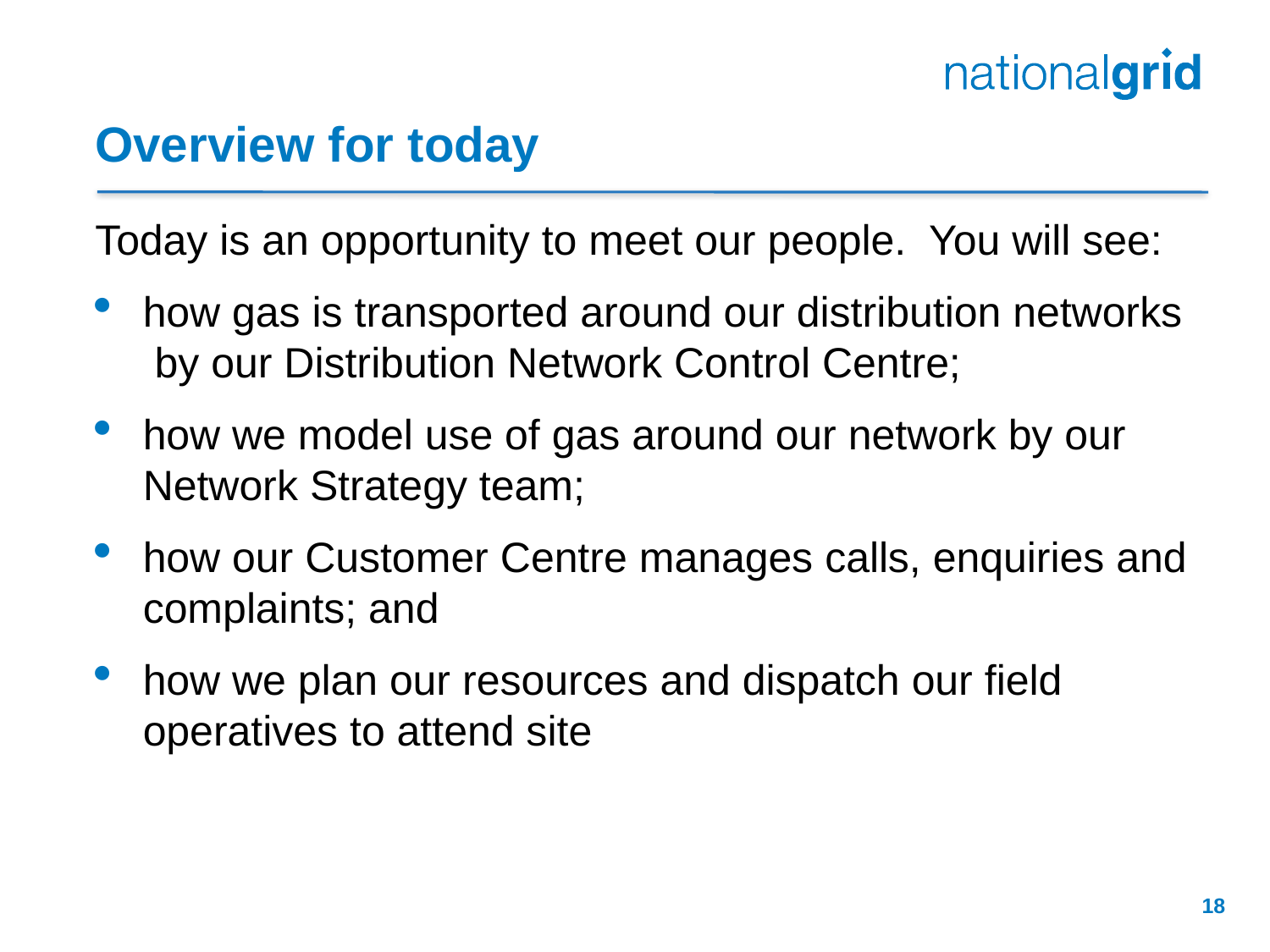

# Overview for today
Today is an opportunity to meet our people.  You will see:
how gas is transported around our distribution networks  by our Distribution Network Control Centre;
how we model use of gas around our network by our Network Strategy team;
how our Customer Centre manages calls, enquiries and complaints; and
how we plan our resources and dispatch our field operatives to attend site
18